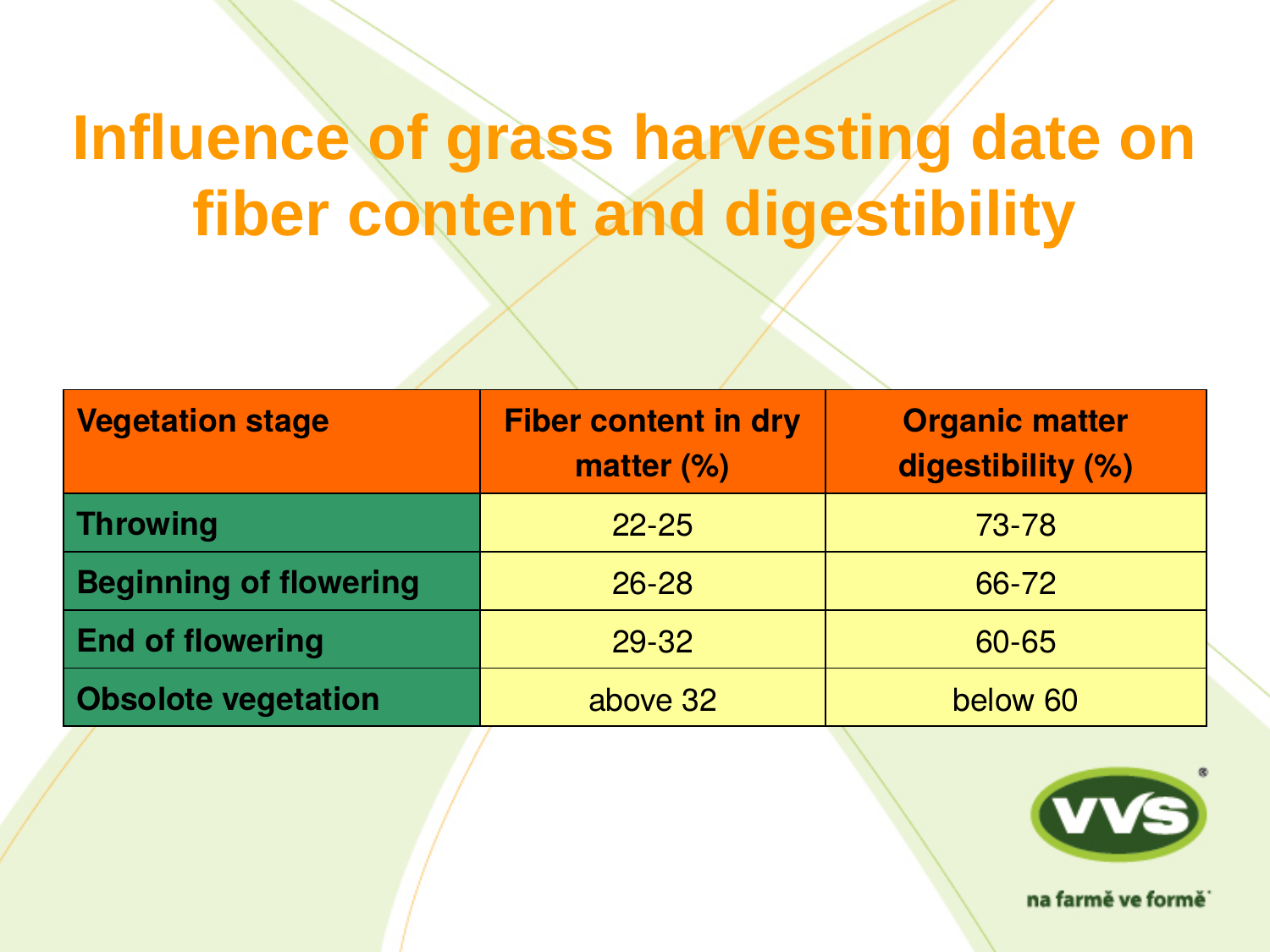

# Influence of grass harvesting date on fiber content and digestibility
| Vegetation stage | Fiber content in dry matter (%) | Organic matter digestibility (%) |
| --- | --- | --- |
| Throwing | 22-25 | 73-78 |
| Beginning of flowering | 26-28 | 66-72 |
| End of flowering | 29-32 | 60-65 |
| Obsolote vegetation | above 32 | below 60 |